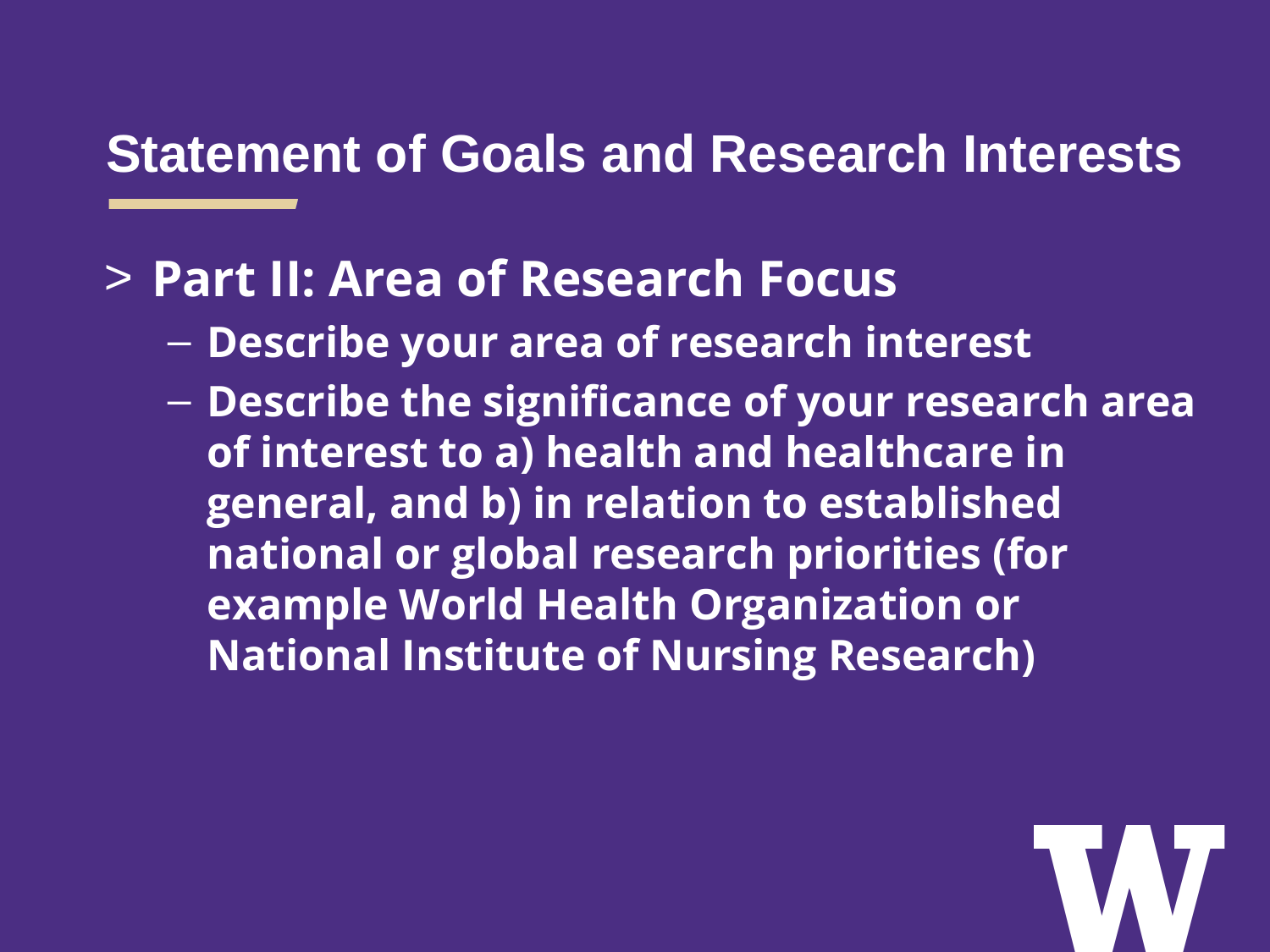

# Statement of Goals and Research Interests
Part II: Area of Research Focus
Describe your area of research interest
Describe the significance of your research area of interest to a) health and healthcare in general, and b) in relation to established national or global research priorities (for example World Health Organization or National Institute of Nursing Research)